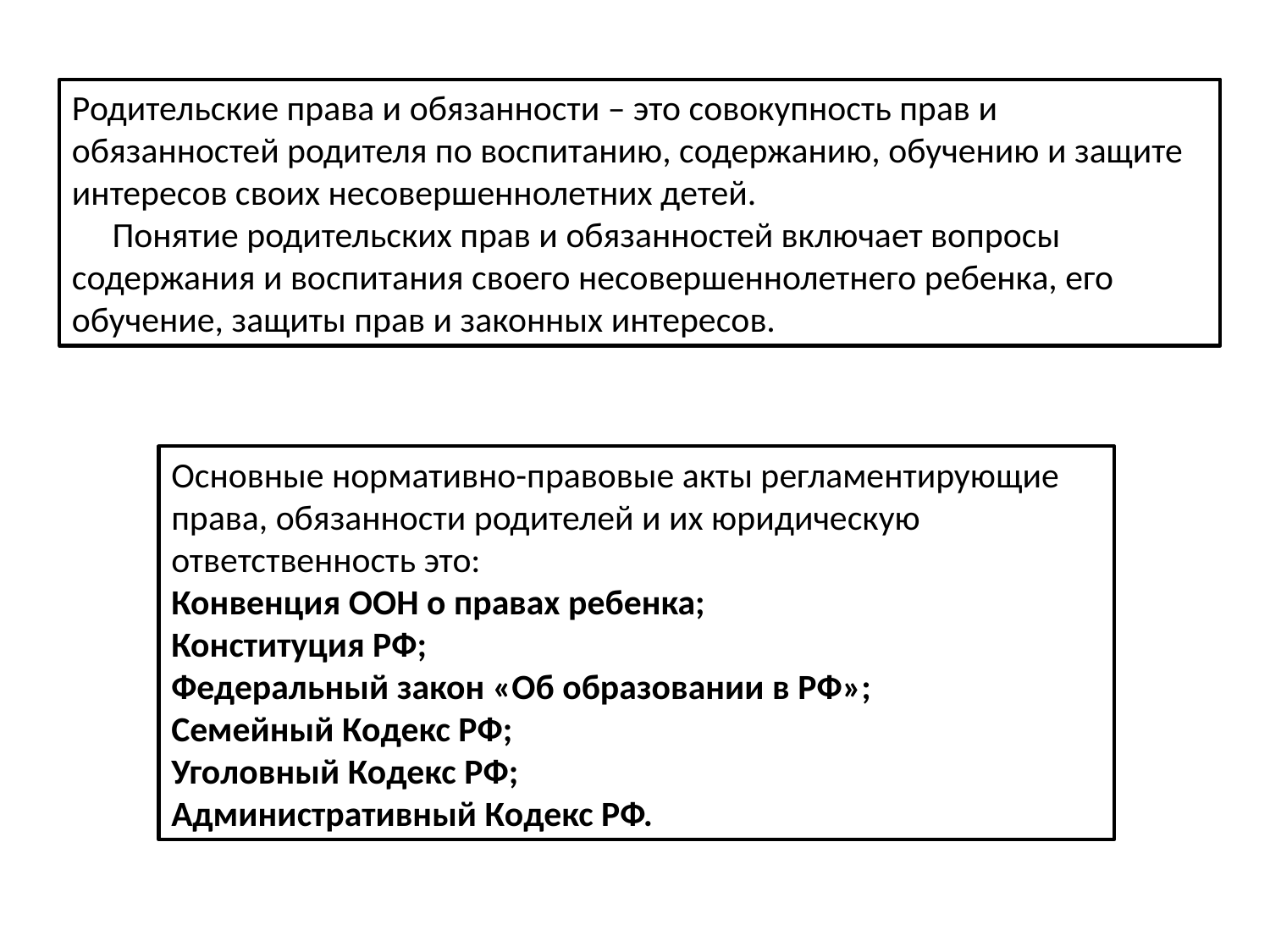

Родительские права и обязанности – это совокупность прав и обязанностей родителя по воспитанию, содержанию, обучению и защите интересов своих несовершеннолетних детей.
     Понятие родительских прав и обязанностей включает вопросы содержания и воспитания своего несовершеннолетнего ребенка, его обучение, защиты прав и законных интересов.
Основные нормативно-правовые акты регламентирующие права, обязанности родителей и их юридическую ответственность это:
Конвенция ООН о правах ребенка;
Конституция РФ;
Федеральный закон «Об образовании в РФ»;
Семейный Кодекс РФ;
Уголовный Кодекс РФ;
Административный Кодекс РФ.